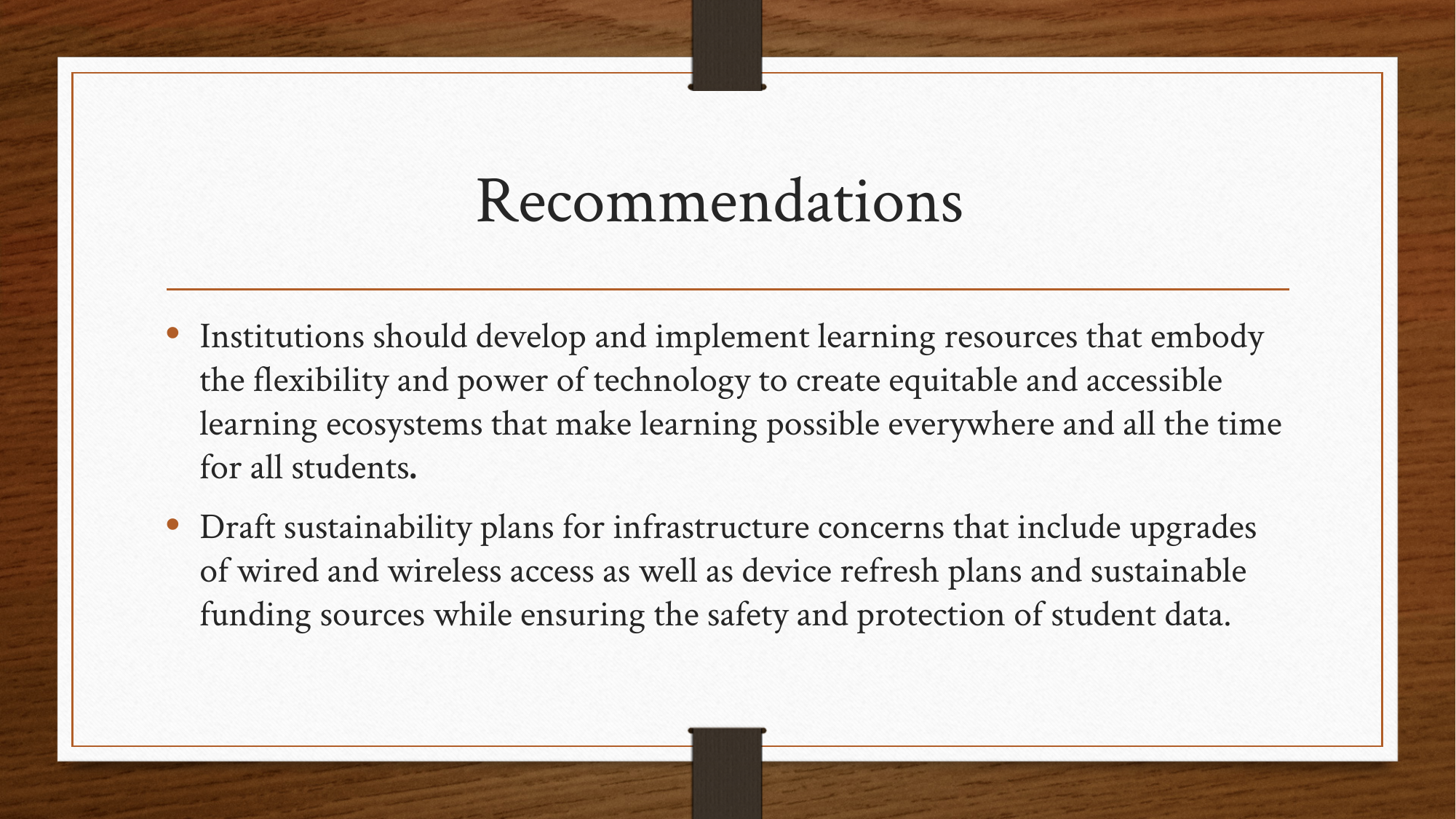

# Recommendations
Institutions should develop and implement learning resources that embody the flexibility and power of technology to create equitable and accessible learning ecosystems that make learning possible everywhere and all the time for all students.
Draft sustainability plans for infrastructure concerns that include upgrades of wired and wireless access as well as device refresh plans and sustainable funding sources while ensuring the safety and protection of student data.